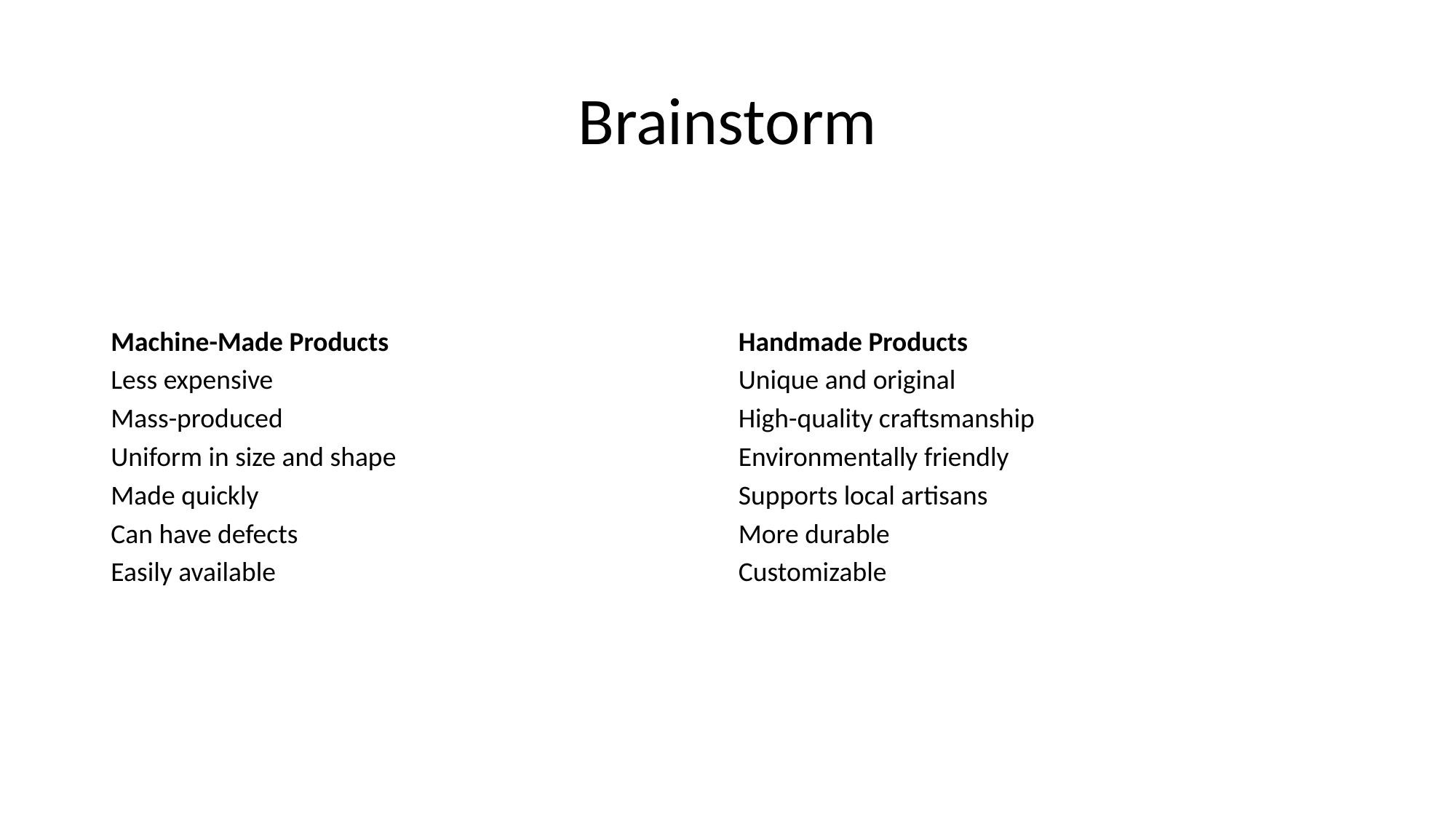

# Brainstorm
| Machine-Made Products | Handmade Products |
| --- | --- |
| Less expensive | Unique and original |
| Mass-produced | High-quality craftsmanship |
| Uniform in size and shape | Environmentally friendly |
| Made quickly | Supports local artisans |
| Can have defects | More durable |
| Easily available | Customizable |